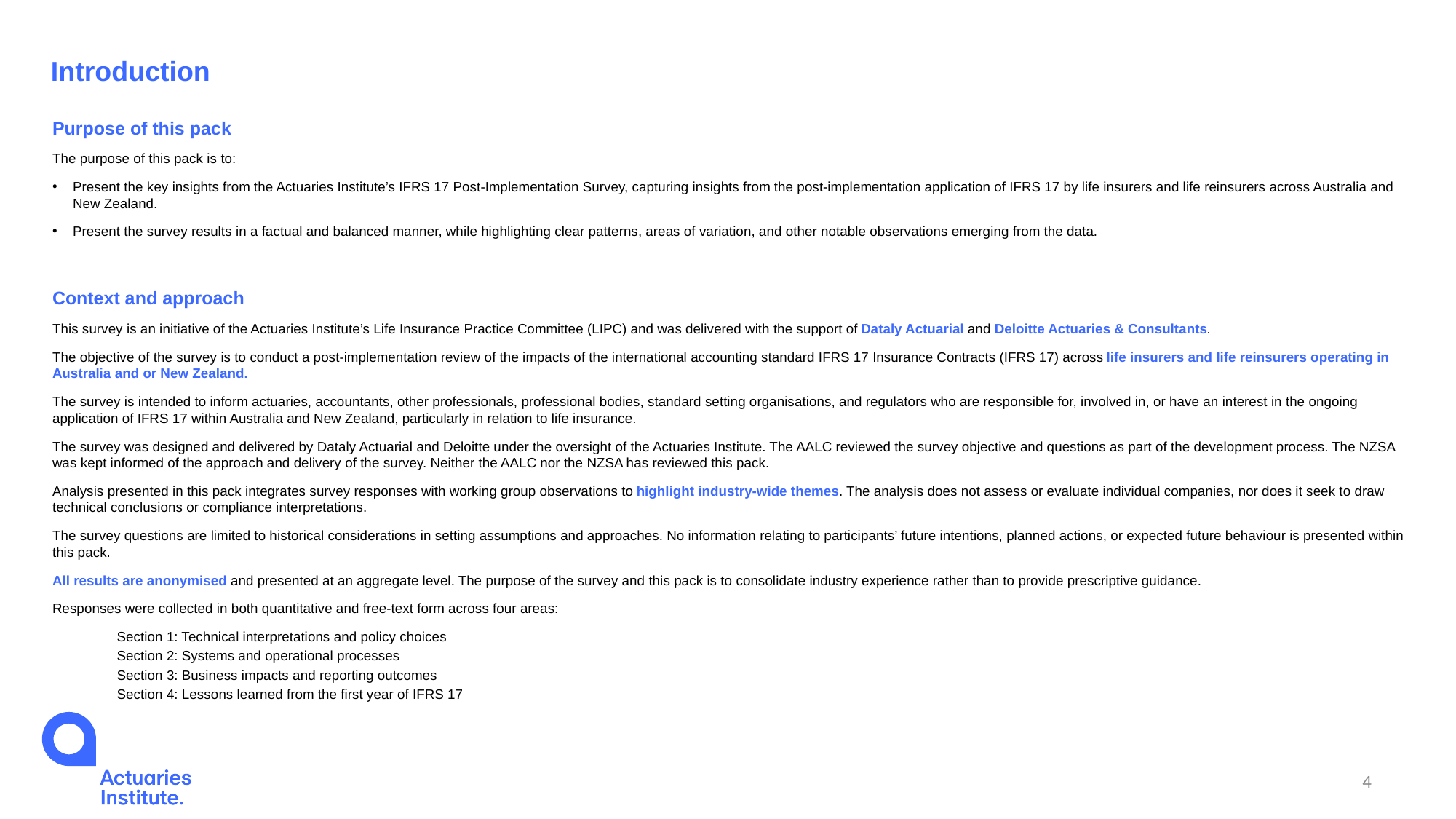

# Introduction
Purpose of this pack
The purpose of this pack is to:
Present the key insights from the Actuaries Institute’s IFRS 17 Post-Implementation Survey, capturing insights from the post-implementation application of IFRS 17 by life insurers and life reinsurers across Australia and New Zealand.
Present the survey results in a factual and balanced manner, while highlighting clear patterns, areas of variation, and other notable observations emerging from the data.

Context and approach
This survey is an initiative of the Actuaries Institute’s Life Insurance Practice Committee (LIPC) and was delivered with the support of Dataly Actuarial and Deloitte Actuaries & Consultants.
The objective of the survey is to conduct a post-implementation review of the impacts of the international accounting standard IFRS 17 Insurance Contracts (IFRS 17) across life insurers and life reinsurers operating in Australia and or New Zealand.
The survey is intended to inform actuaries, accountants, other professionals, professional bodies, standard setting organisations, and regulators who are responsible for, involved in, or have an interest in the ongoing application of IFRS 17 within Australia and New Zealand, particularly in relation to life insurance.
The survey was designed and delivered by Dataly Actuarial and Deloitte under the oversight of the Actuaries Institute. The AALC reviewed the survey objective and questions as part of the development process. The NZSA was kept informed of the approach and delivery of the survey. Neither the AALC nor the NZSA has reviewed this pack.
Analysis presented in this pack integrates survey responses with working group observations to highlight industry-wide themes. The analysis does not assess or evaluate individual companies, nor does it seek to draw technical conclusions or compliance interpretations.
The survey questions are limited to historical considerations in setting assumptions and approaches. No information relating to participants’ future intentions, planned actions, or expected future behaviour is presented within this pack.
All results are anonymised and presented at an aggregate level. The purpose of the survey and this pack is to consolidate industry experience rather than to provide prescriptive guidance.
Responses were collected in both quantitative and free-text form across four areas:
Section 1: Technical interpretations and policy choices
Section 2: Systems and operational processes
Section 3: Business impacts and reporting outcomes
Section 4: Lessons learned from the first year of IFRS 17

4